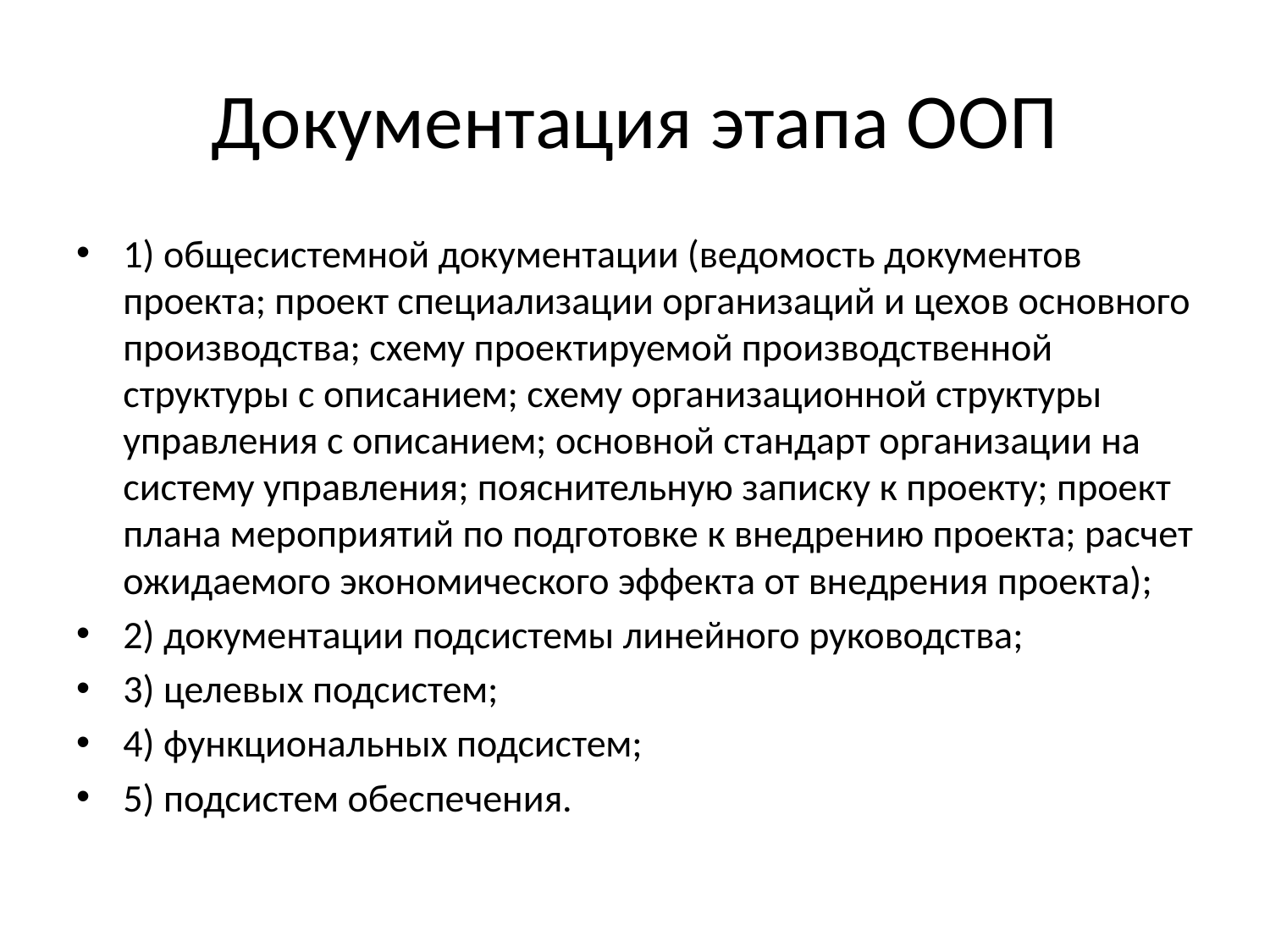

# Документация этапа ООП
1) общесистемной документации (ведомость документов проекта; проект специализации организаций и цехов основного про­изводства; схему проектируемой производственной структуры с опи­санием; схему организационной структуры управления с описанием; основной стандарт организации на систему управления; пояснитель­ную записку к проекту; проект плана мероприятий по подготовке к внедрению проекта; расчет ожидаемого экономического эффекта от внедрения проекта);
2) документации подсистемы линейного руководства;
3) целевых подсистем;
4) функциональных подсистем;
5) подсистем обеспечения.